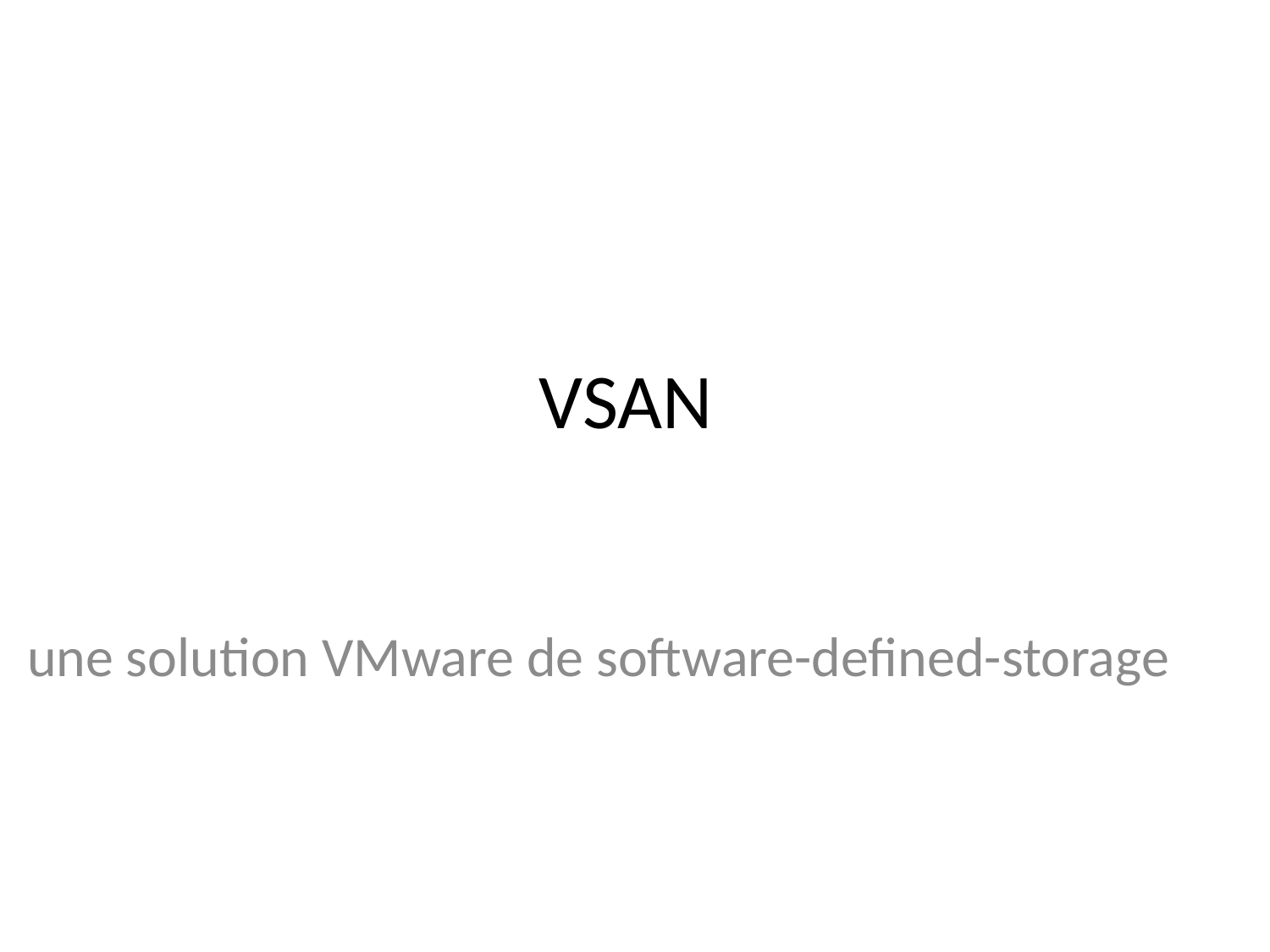

# VSAN

 une solution VMware de software-defined-storage